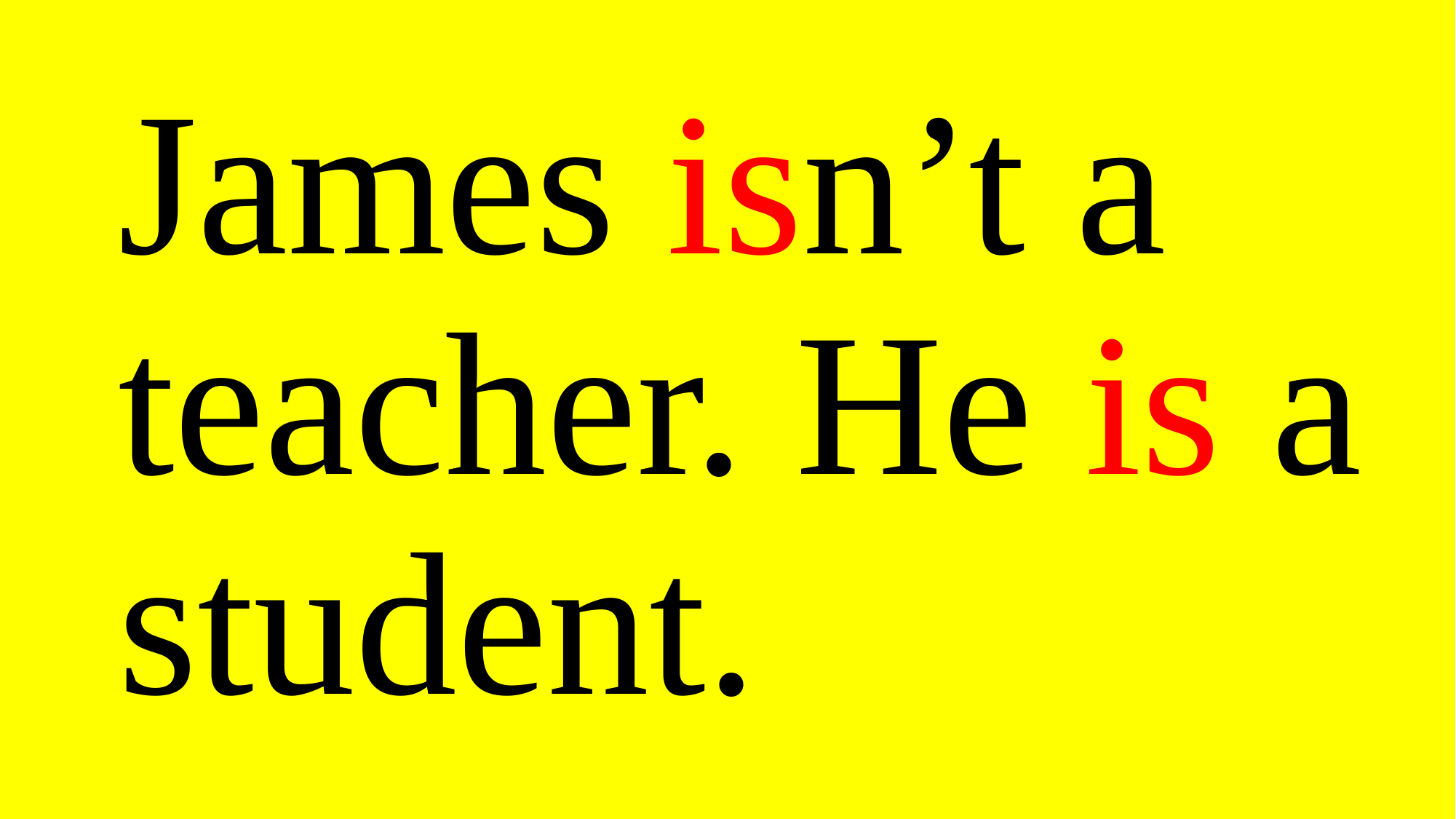

James isn’t a teacher. He is a student.